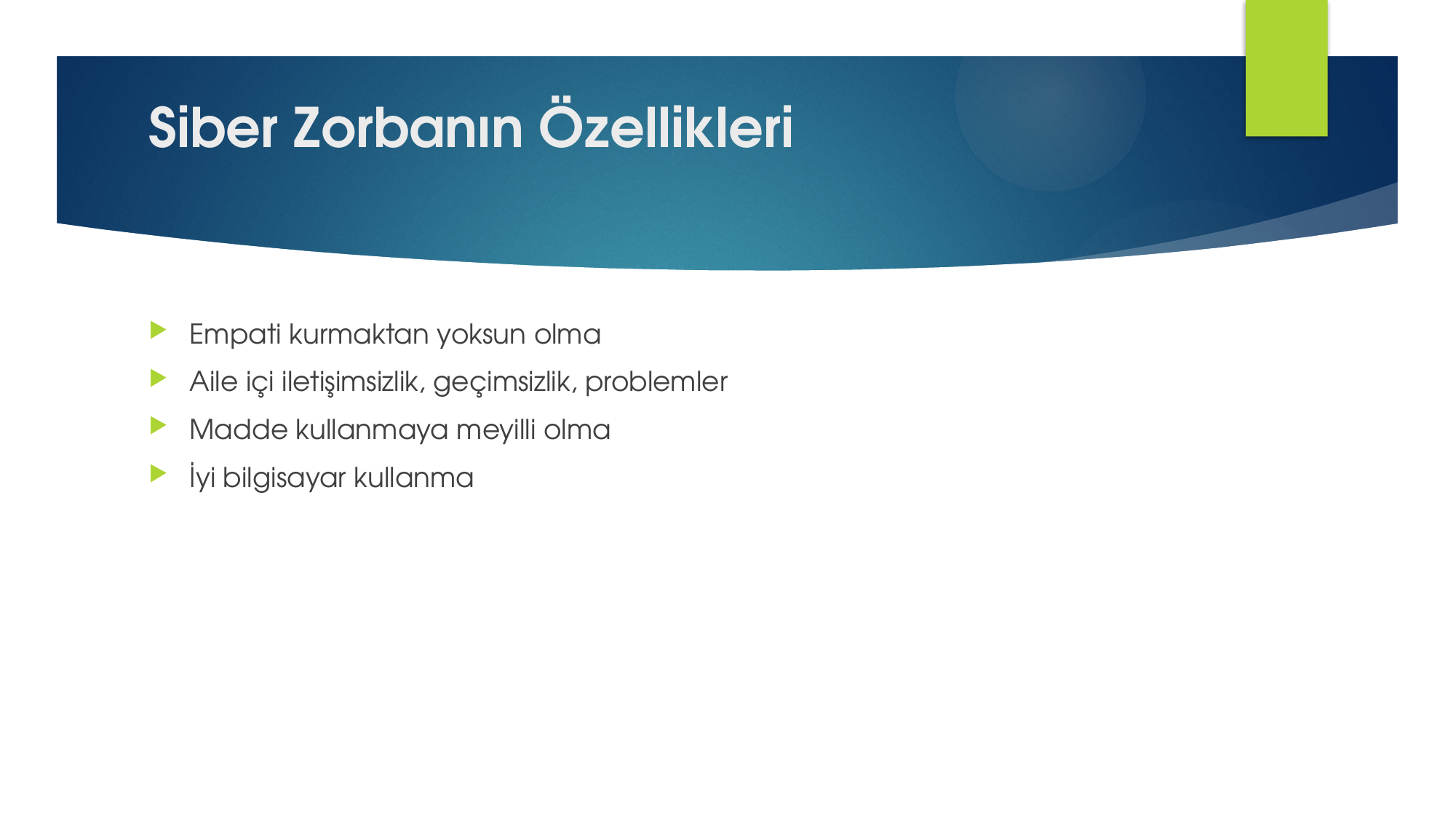

# Siber Zorbanın Özellikleri
Empati kurmaktan yoksun olma
Aile içi iletişimsizlik, geçimsizlik, problemler
Madde kullanmaya meyilli olma
İyi bilgisayar kullanma